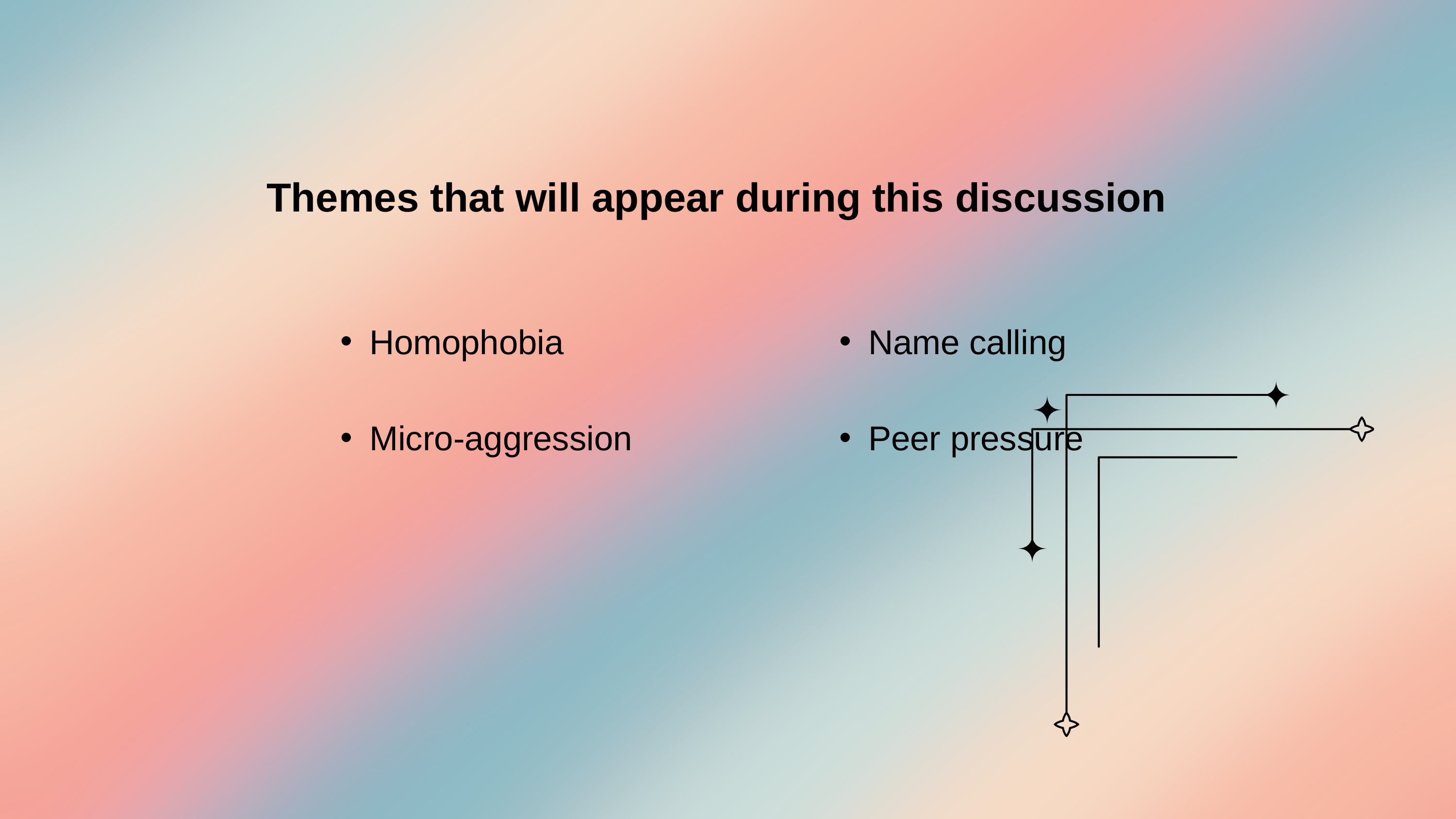

Themes that will appear during this discussion
Homophobia

Micro-aggression

Name calling

Peer pressure